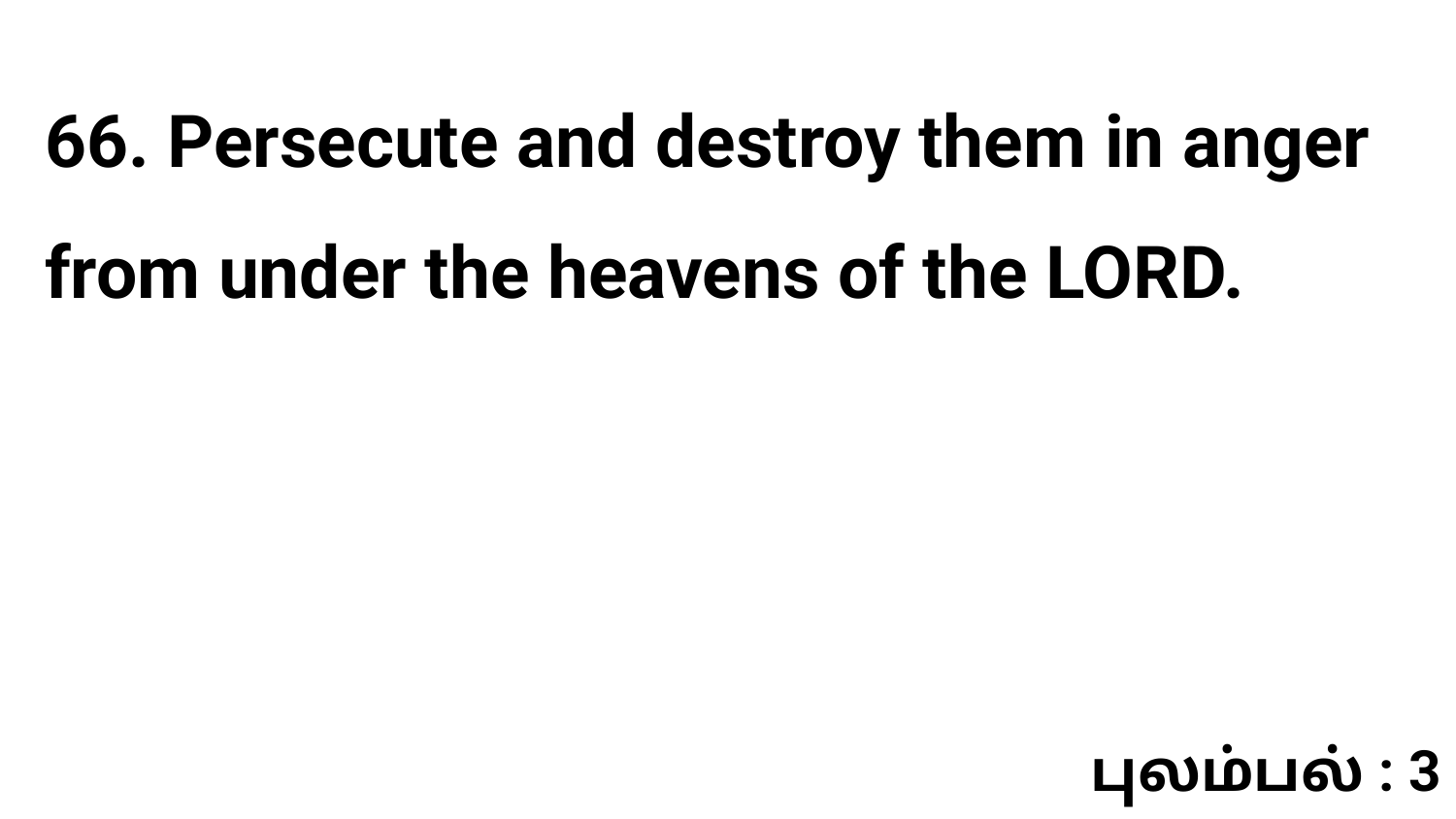

66. Persecute and destroy them in anger from under the heavens of the LORD.
புலம்பல் : 3